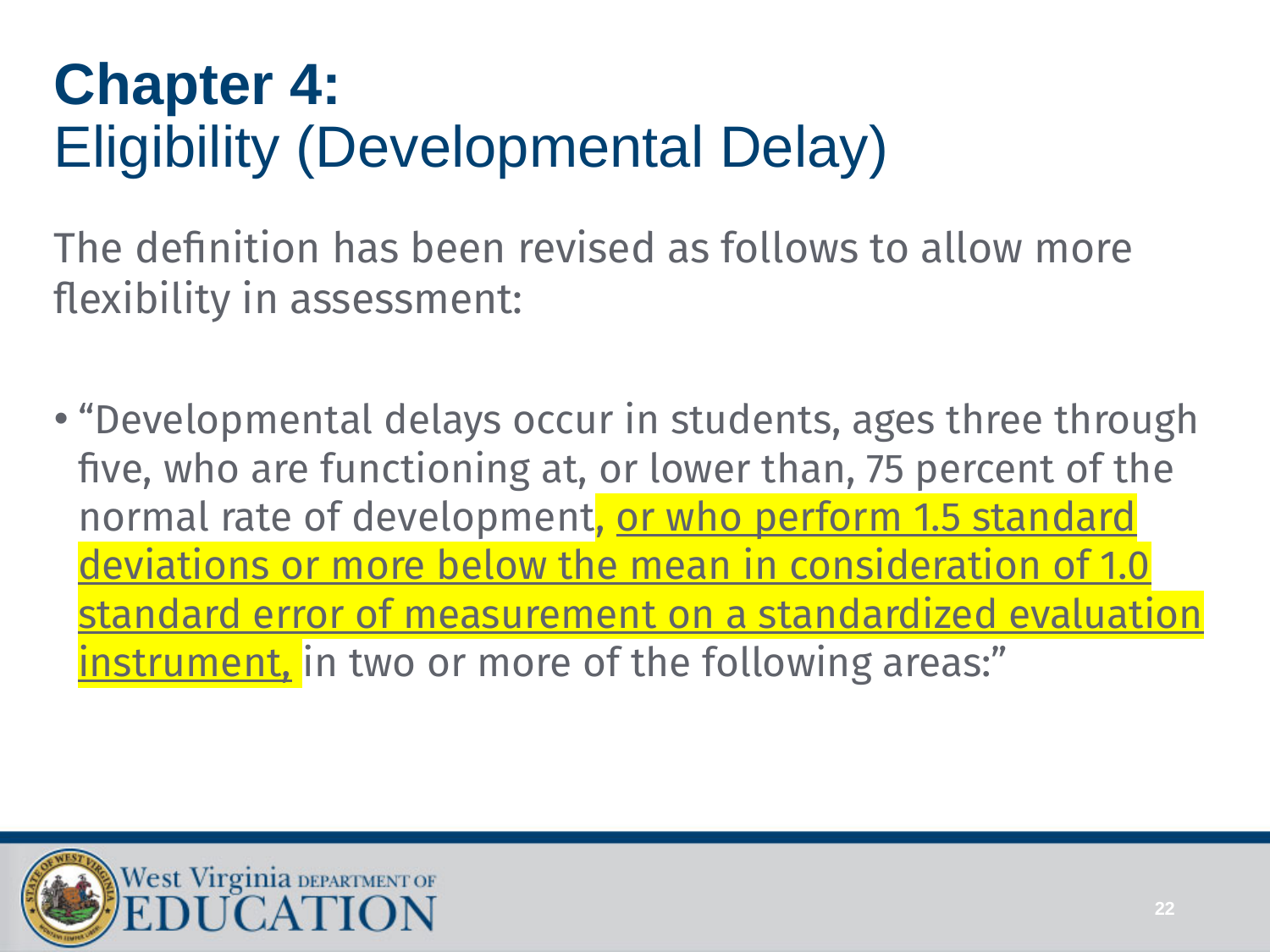

# Chapter 4: Eligibility (Developmental Delay)
The definition has been revised as follows to allow more flexibility in assessment:

“Developmental delays occur in students, ages three through five, who are functioning at, or lower than, 75 percent of the normal rate of development, or who perform 1.5 standard deviations or more below the mean in consideration of 1.0 standard error of measurement on a standardized evaluation instrument, in two or more of the following areas:”
22